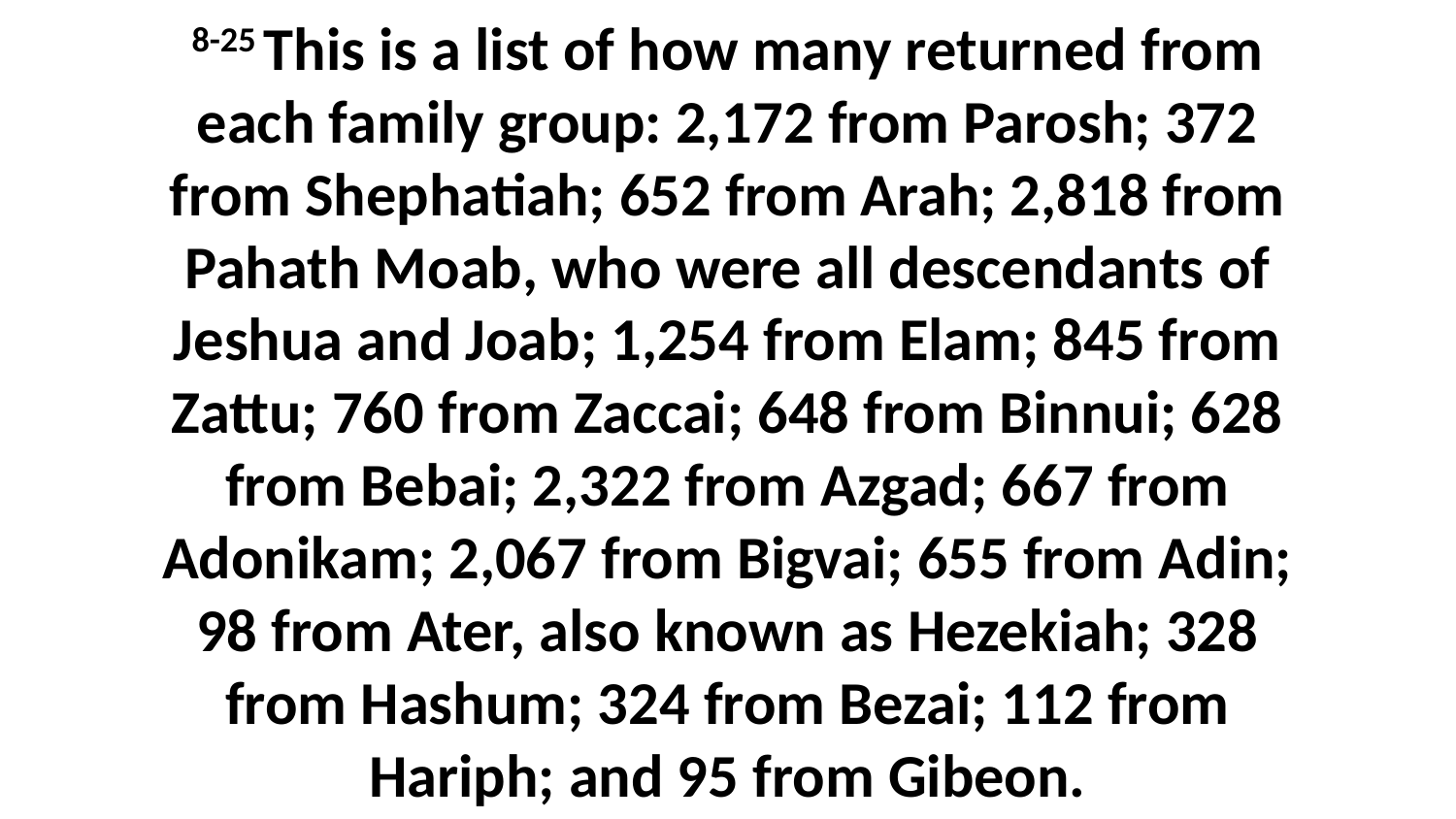

8-25 This is a list of how many returned from each family group: 2,172 from Parosh; 372 from Shephatiah; 652 from Arah; 2,818 from Pahath Moab, who were all descendants of Jeshua and Joab; 1,254 from Elam; 845 from Zattu; 760 from Zaccai; 648 from Binnui; 628 from Bebai; 2,322 from Azgad; 667 from Adonikam; 2,067 from Bigvai; 655 from Adin; 98 from Ater, also known as Hezekiah; 328 from Hashum; 324 from Bezai; 112 from Hariph; and 95 from Gibeon.